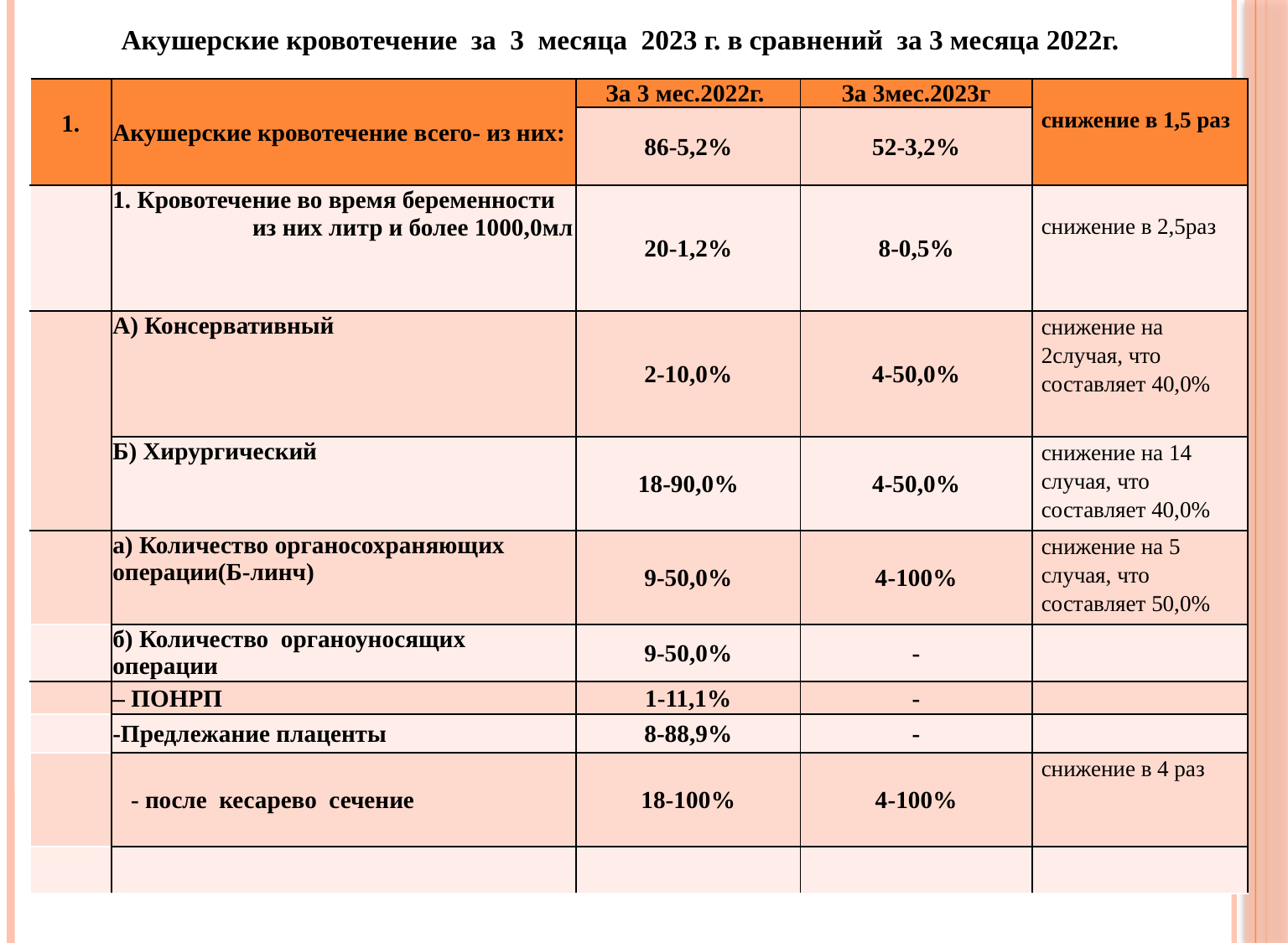

Акушерские кровотечение  за  3  месяца  2023 г. в сравнений  за 3 месяца 2022г.
| 1. | Акушерские кровотечение всего- из них: | За 3 мес.2022г. | За 3мес.2023г | снижение в 1,5 раз |
| --- | --- | --- | --- | --- |
|  |  | 86-5,2% | 52-3,2% |  |
|  | 1. Кровотечение во время беременности из них литр и более 1000,0мл | 20-1,2% | 8-0,5% | снижение в 2,5раз |
|  | А) Консервативный | 2-10,0% | 4-50,0% | снижение на 2случая, что составляет 40,0% |
|  | Б) Хирургический | 18-90,0% | 4-50,0% | снижение на 14 случая, что составляет 40,0% |
|  | а) Количество органосохраняющих операции(Б-линч) | 9-50,0% | 4-100% | снижение на 5 случая, что составляет 50,0% |
|  | б) Количество органоуносящих операции | 9-50,0% | - |  |
|  | – ПОНРП | 1-11,1% | - |  |
|  | -Предлежание плаценты | 8-88,9% | - |  |
|  | - после кесарево сечение | 18-100% | 4-100% | снижение в 4 раз |
|  |  |  |  |  |